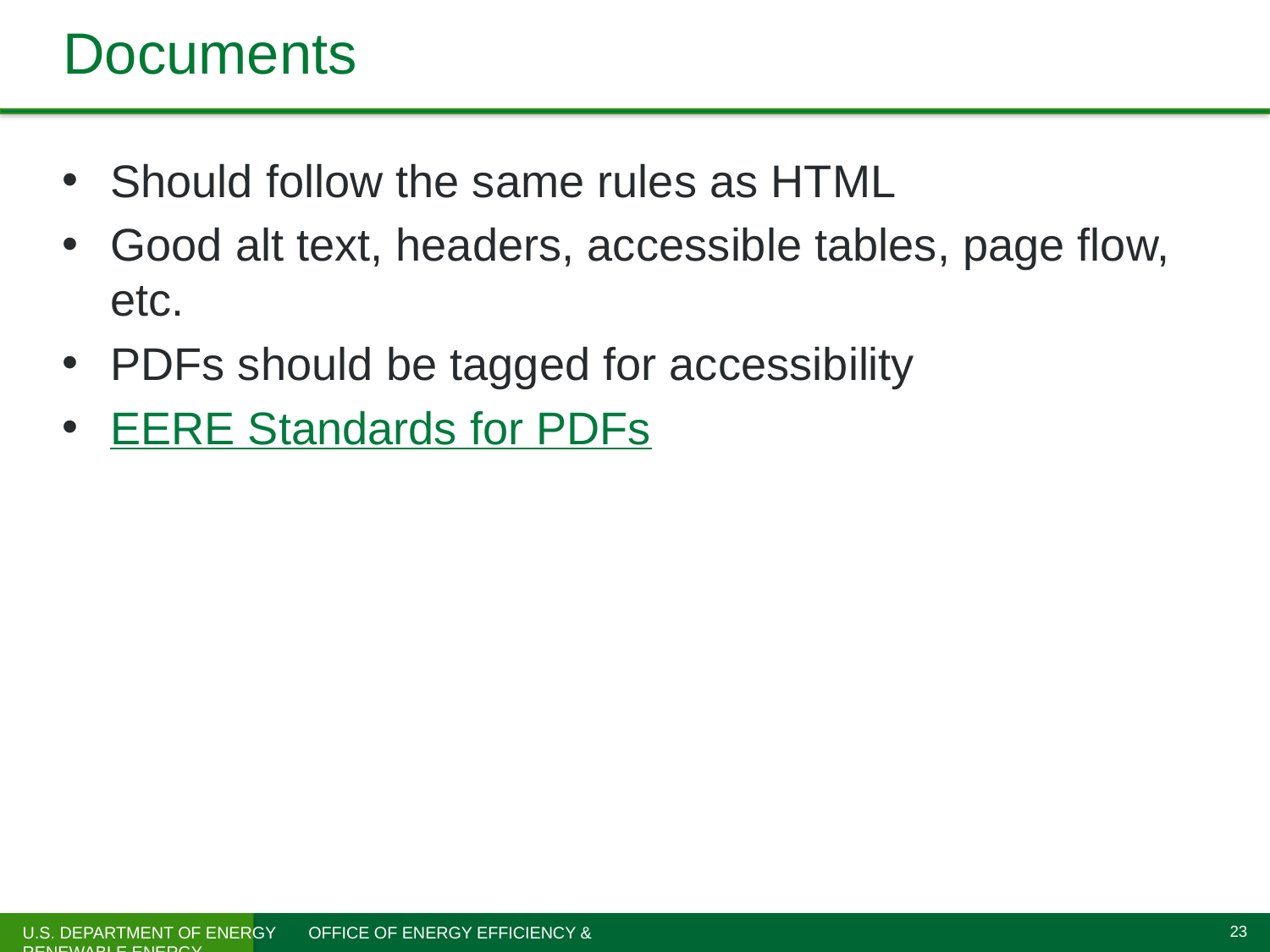

# Documents
Should follow the same rules as HTML
Good alt text, headers, accessible tables, page flow, etc.
PDFs should be tagged for accessibility
EERE Standards for PDFs